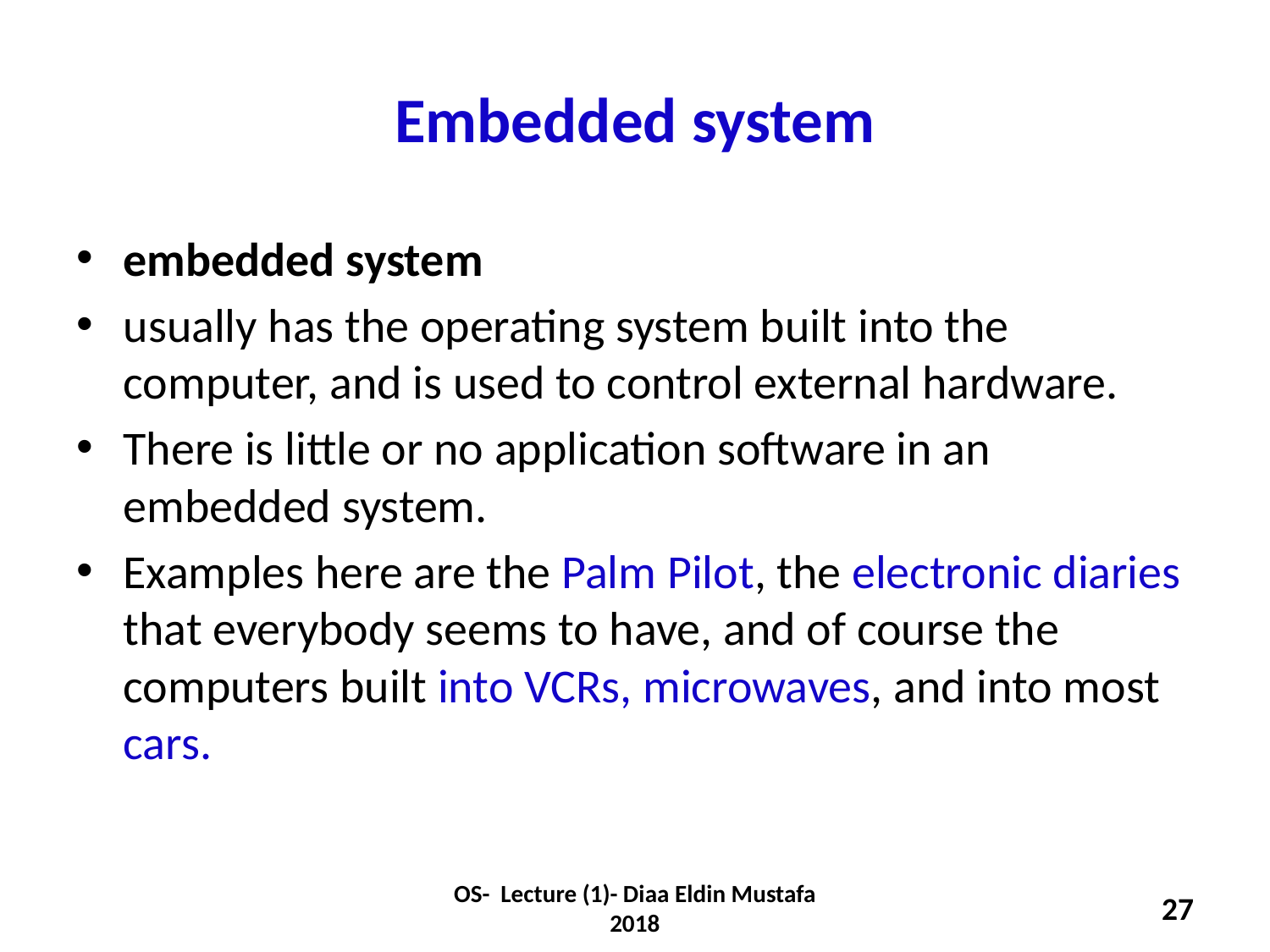

# Embedded system
embedded system
usually has the operating system built into the computer, and is used to control external hardware.
There is little or no application software in an embedded system.
Examples here are the Palm Pilot, the electronic diaries that everybody seems to have, and of course the
computers built into VCRs, microwaves, and into most cars.
OS-  Lecture (1)- Diaa Eldin Mustafa 2018
27